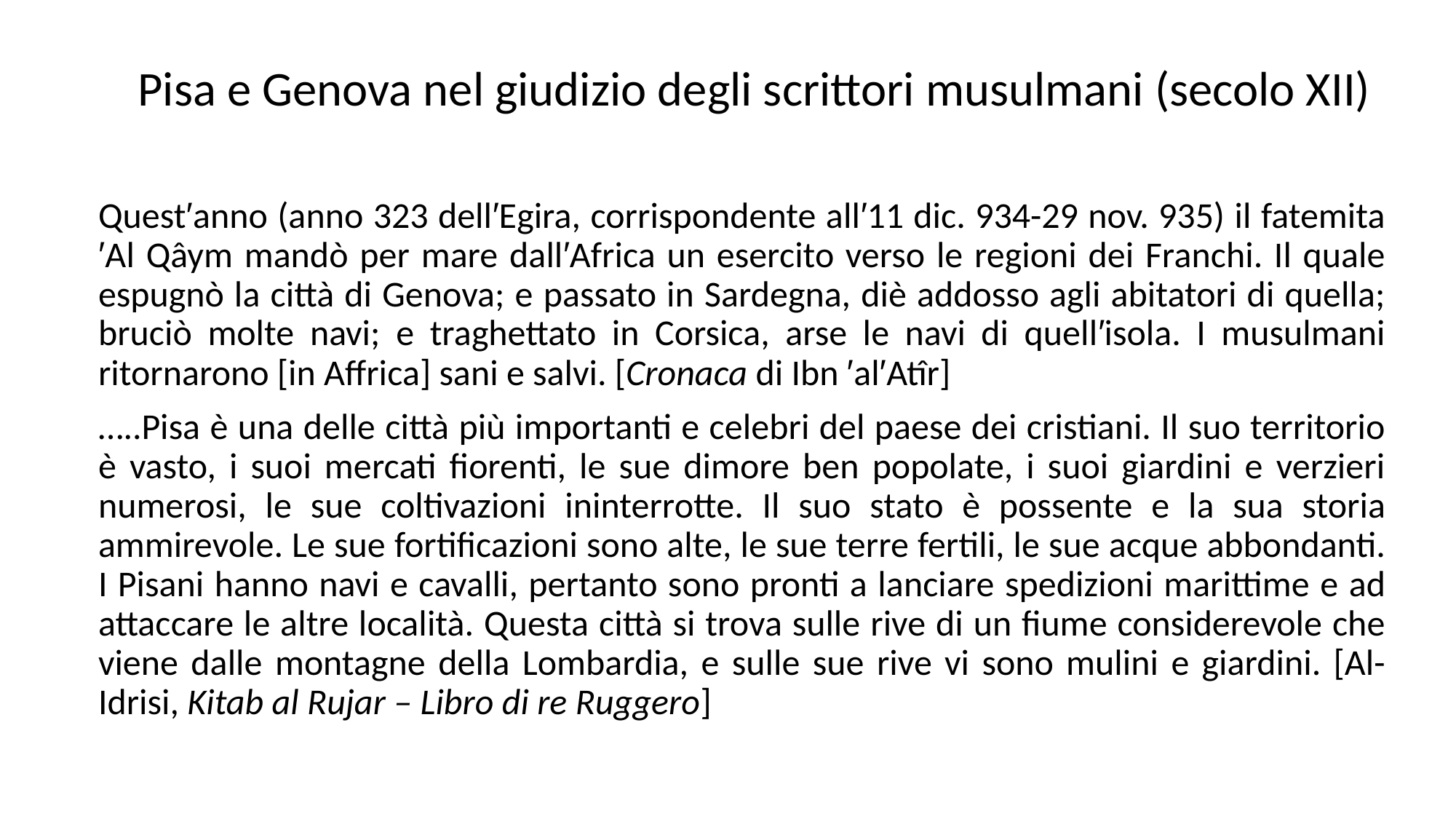

# Pisa e Genova nel giudizio degli scrittori musulmani (secolo XII)
Quest′anno (anno 323 dell′Egira, corrispondente all′11 dic. 934-29 nov. 935) il fatemita ′Al Qâym mandò per mare dall′Africa un esercito verso le regioni dei Franchi. Il quale espugnò la città di Genova; e passato in Sardegna, diè addosso agli abitatori di quella; bruciò molte navi; e traghettato in Corsica, arse le navi di quell′isola. I musulmani ritornarono [in Affrica] sani e salvi. [Cronaca di Ibn ′al′Atîr]
…..Pisa è una delle città più importanti e celebri del paese dei cristiani. Il suo territorio è vasto, i suoi mercati fiorenti, le sue dimore ben popolate, i suoi giardini e verzieri numerosi, le sue coltivazioni ininterrotte. Il suo stato è possente e la sua storia ammirevole. Le sue fortificazioni sono alte, le sue terre fertili, le sue acque abbondanti. I Pisani hanno navi e cavalli, pertanto sono pronti a lanciare spedizioni marittime e ad attaccare le altre località. Questa città si trova sulle rive di un fiume considerevole che viene dalle montagne della Lombardia, e sulle sue rive vi sono mulini e giardini. [Al-Idrisi, Kitab al Rujar – Libro di re Ruggero]